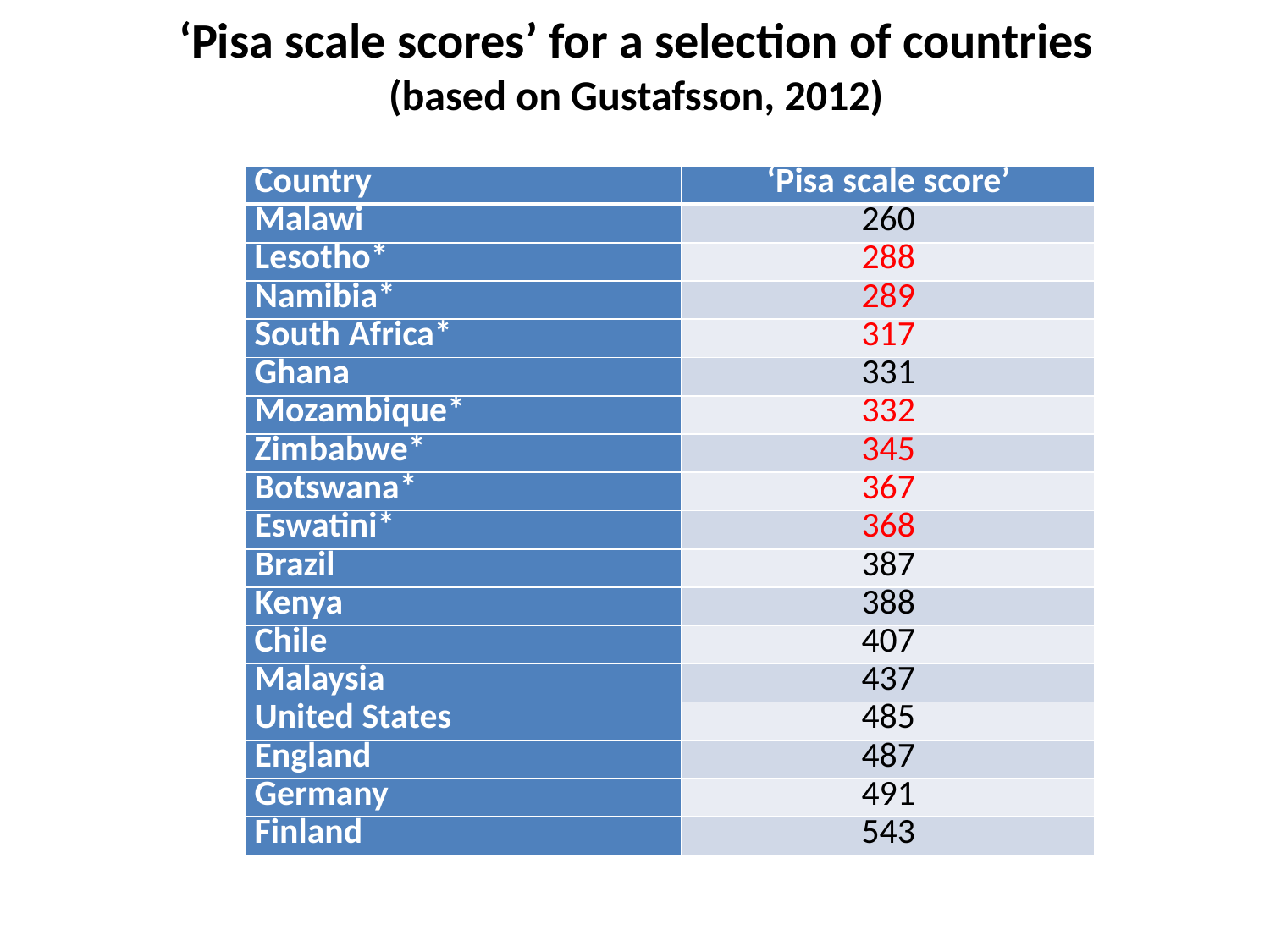

# ‘Pisa scale scores’ for a selection of countries (based on Gustafsson, 2012)
| Country | ‘Pisa scale score’ |
| --- | --- |
| Malawi | 260 |
| Lesotho\* | 288 |
| Namibia\* | 289 |
| South Africa\* | 317 |
| Ghana | 331 |
| Mozambique\* | 332 |
| Zimbabwe\* | 345 |
| Botswana\* | 367 |
| Eswatini\* | 368 |
| Brazil | 387 |
| Kenya | 388 |
| Chile | 407 |
| Malaysia | 437 |
| United States | 485 |
| England | 487 |
| Germany | 491 |
| Finland | 543 |